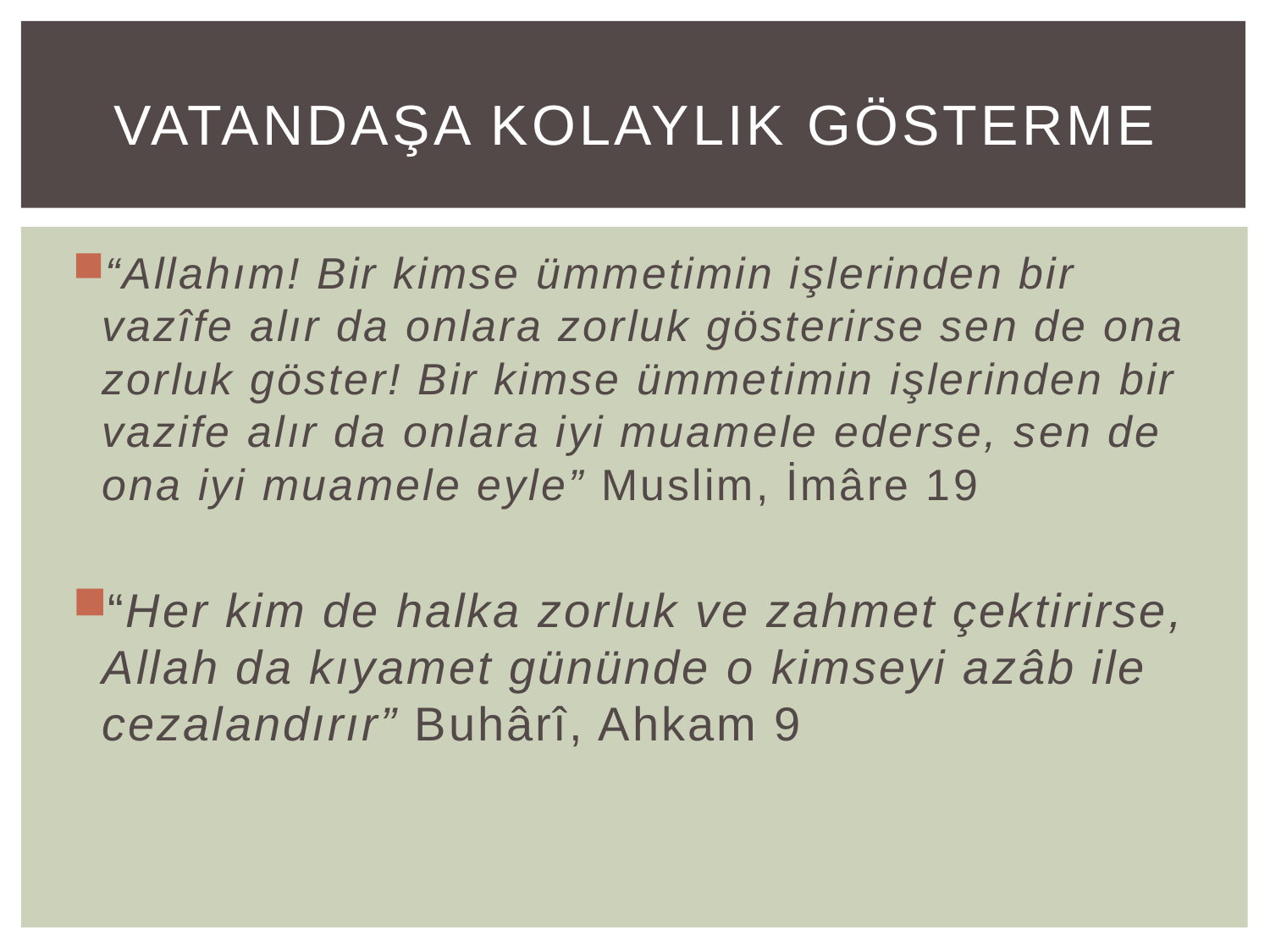

# VATANDAŞA KOLAYLIK GÖSTERME
“Allahım! Bir kimse ümmetimin işlerinden bir vazîfe alır da onlara zorluk gösterirse sen de ona zorluk göster! Bir kimse ümmetimin işlerinden bir vazife alır da onlara iyi muamele ederse, sen de ona iyi mua­mele eyle” Muslim, İmâre 19

“Her kim de halka zorluk ve zahmet çektirirse, Allah da kıyamet gününde o kimseyi azâb ile cezalandırır” Buhârî, Ahkam 9